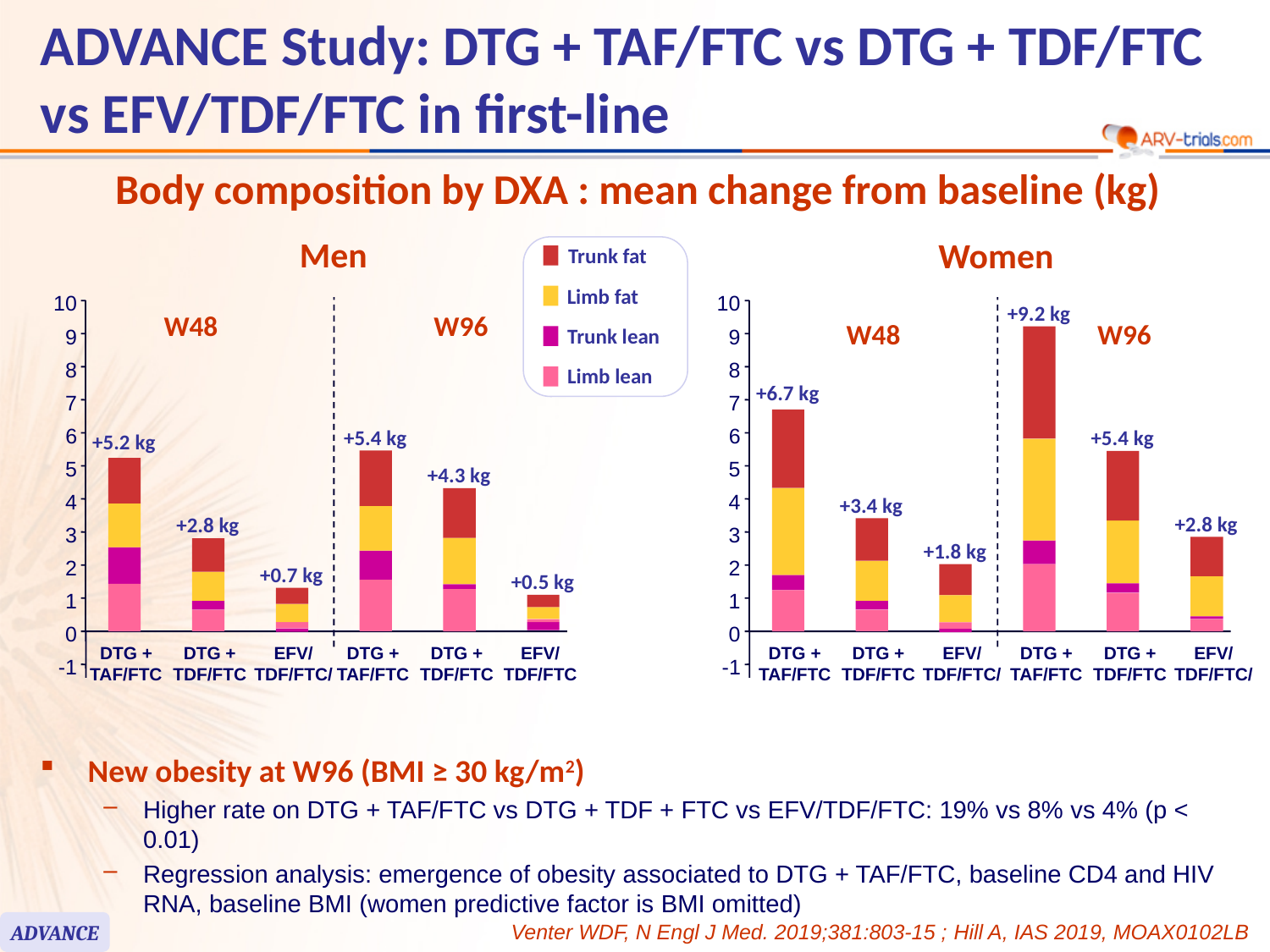

ADVANCE Study: DTG + TAF/FTC vs DTG + TDF/FTC vs EFV/TDF/FTC in first-line
100

Body composition by DXA : mean change from baseline (kg)
Men
Women

Trunk fat

Limb fat

Trunk lean

Limb lean

10

W48
W96
9

8

7

6
+5.4 kg
+5.2 kg

5

+4.3 kg

4

+2.8 kg
3

2
+0.7 kg

+0.5 kg

1

0

DTG +
TAF/FTC
DTG +
TDF/FTC
EFV/
TDF/FTC/
DTG +
TAF/FTC
DTG +
TDF/FTC
EFV/
TDF/FTC
-1

10

+9.2 kg

W48
W96
9

8

+6.7 kg
7

6
+5.4 kg

5

4
+3.4 kg

+2.8 kg

3

+1.8 kg

2

1

0

DTG +
TAF/FTC
DTG +
TDF/FTC
EFV/
TDF/FTC/
DTG +
TAF/FTC
DTG +
TDF/FTC
EFV/
TDF/FTC/
-1

New obesity at W96 (BMI ≥ 30 kg/m2)
Higher rate on DTG + TAF/FTC vs DTG + TDF + FTC vs EFV/TDF/FTC: 19% vs 8% vs 4% (p < 0.01)
Regression analysis: emergence of obesity associated to DTG + TAF/FTC, baseline CD4 and HIV RNA, baseline BMI (women predictive factor is BMI omitted)
ADVANCE
Venter WDF, N Engl J Med. 2019;381:803-15 ; Hill A, IAS 2019, MOAX0102LB